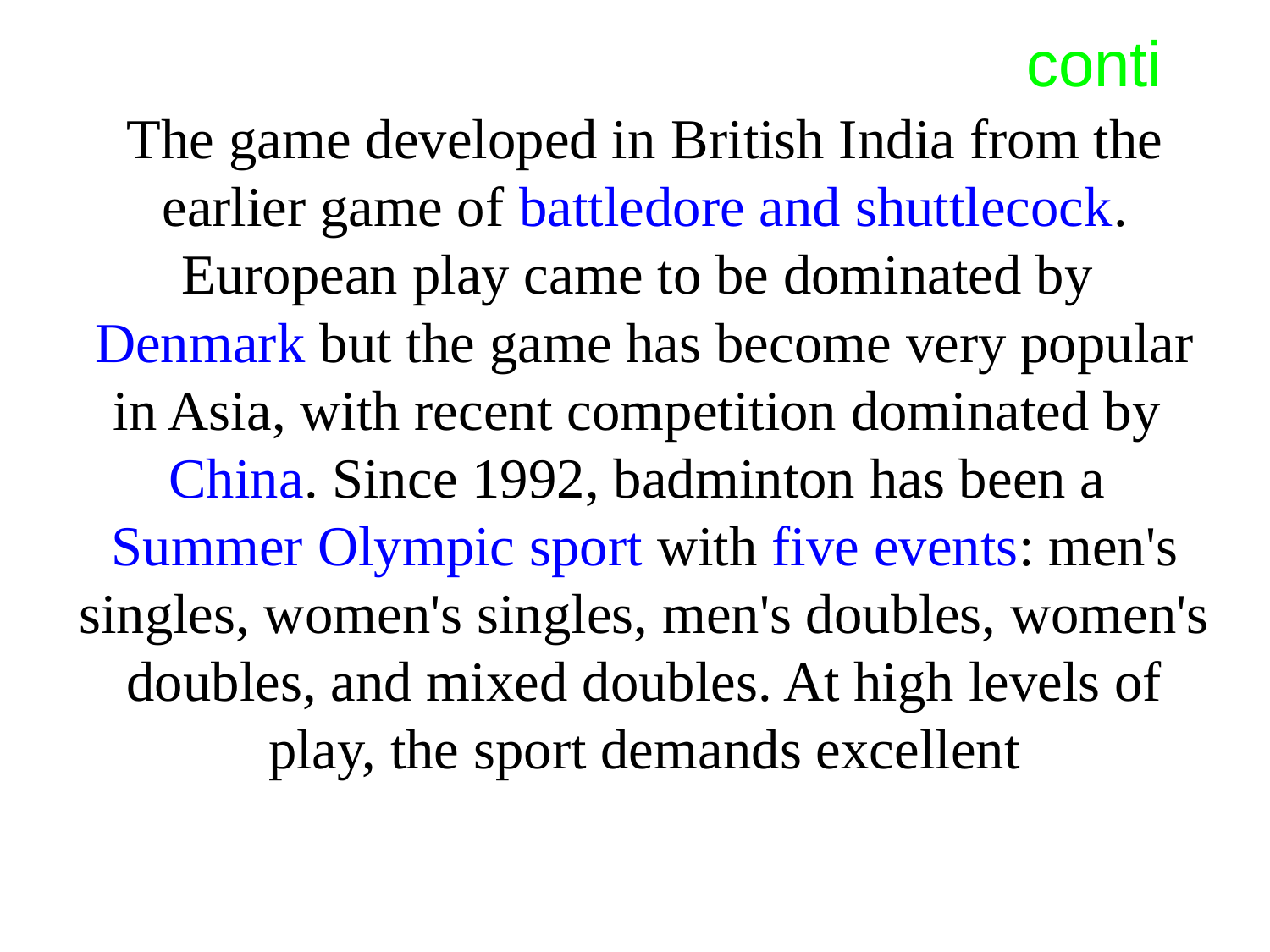

# conti
The game developed in British India from the earlier game of battledore and shuttlecock. European play came to be dominated by Denmark but the game has become very popular in Asia, with recent competition dominated by China. Since 1992, badminton has been a Summer Olympic sport with five events: men's singles, women's singles, men's doubles, women's doubles, and mixed doubles. At high levels of play, the sport demands excellent